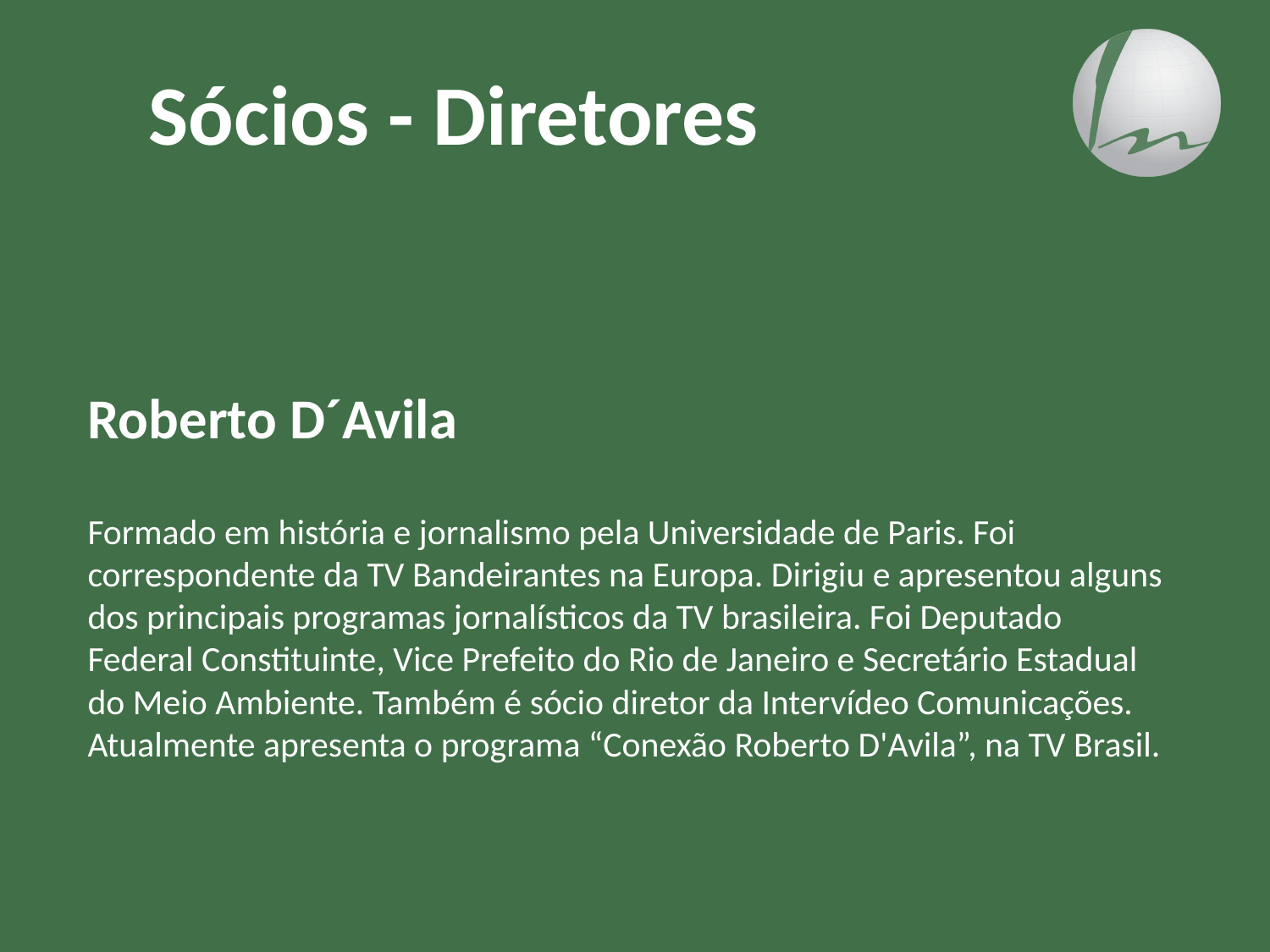

Sócios - Diretores
Roberto D´Avila

Formado em história e jornalismo pela Universidade de Paris. Foi correspondente da TV Bandeirantes na Europa. Dirigiu e apresentou alguns dos principais programas jornalísticos da TV brasileira. Foi Deputado Federal Constituinte, Vice Prefeito do Rio de Janeiro e Secretário Estadual do Meio Ambiente. Também é sócio diretor da Intervídeo Comunicações. Atualmente apresenta o programa “Conexão Roberto D'Avila”, na TV Brasil.